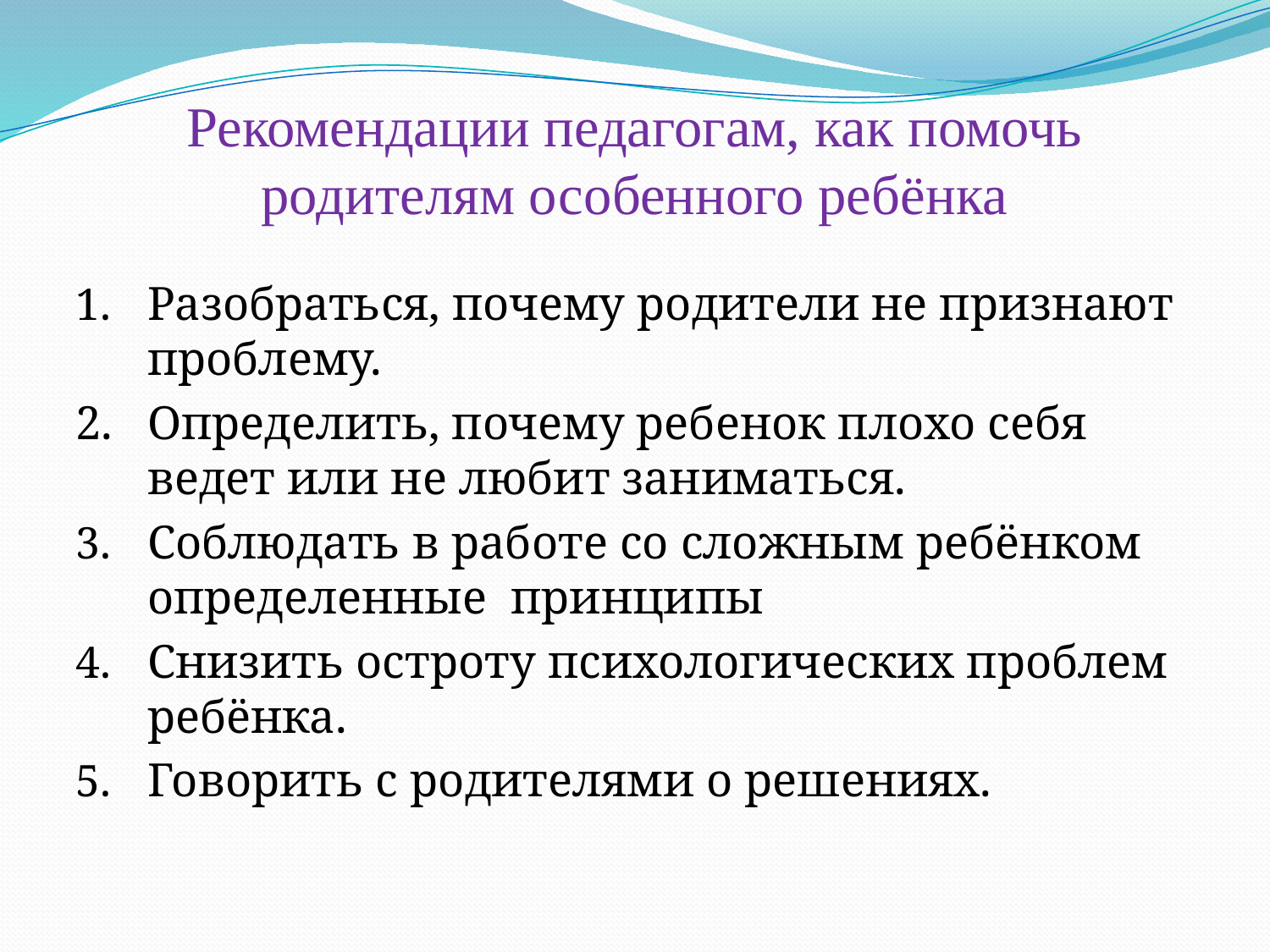

# Рекомендации педагогам, как помочь родителям особенного ребёнка
Разобраться, почему родители не признают проблему.
Определить, почему ребенок плохо себя ведет или не любит заниматься.
Соблюдать в работе со сложным ребёнком определенные  принципы
Снизить остроту психологических проблем ребёнка.
Говорить с родителями о решениях.